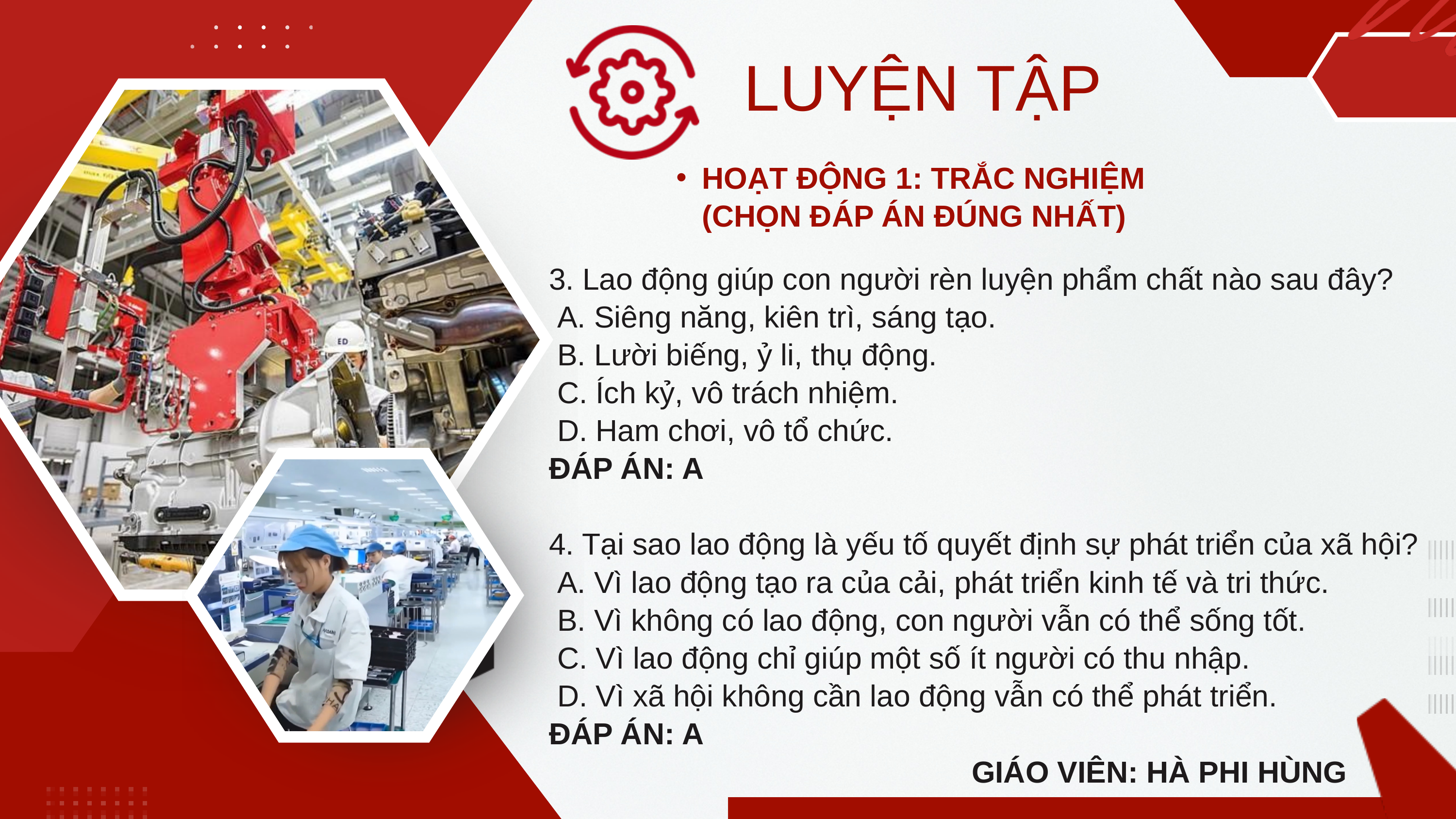

LUYỆN TẬP

HOẠT ĐỘNG 1: TRẮC NGHIỆM (CHỌN ĐÁP ÁN ĐÚNG NHẤT)
3. Lao động giúp con người rèn luyện phẩm chất nào sau đây?
 A. Siêng năng, kiên trì, sáng tạo.
 B. Lười biếng, ỷ li, thụ động.
 C. Ích kỷ, vô trách nhiệm.
 D. Ham chơi, vô tổ chức.
ĐÁP ÁN: A

4. Tại sao lao động là yếu tố quyết định sự phát triển của xã hội?
 A. Vì lao động tạo ra của cải, phát triển kinh tế và tri thức.
 B. Vì không có lao động, con người vẫn có thể sống tốt.
 C. Vì lao động chỉ giúp một số ít người có thu nhập.
 D. Vì xã hội không cần lao động vẫn có thể phát triển.
ĐÁP ÁN: A

GIÁO VIÊN: HÀ PHI HÙNG